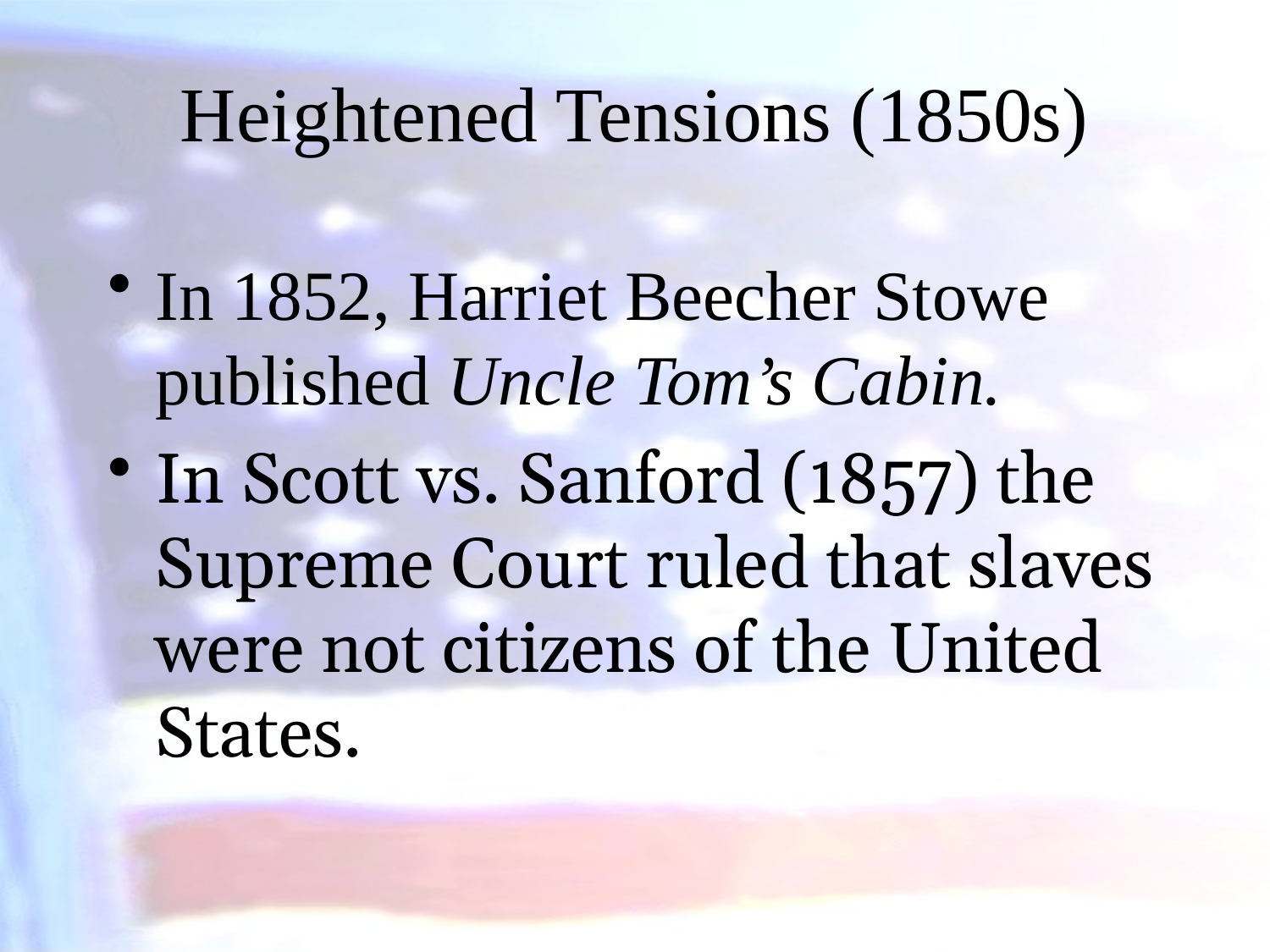

# Heightened Tensions (1850s)
In 1852, Harriet Beecher Stowe published Uncle Tom’s Cabin.
In Scott vs. Sanford (1857) the Supreme Court ruled that slaves were not citizens of the United States.